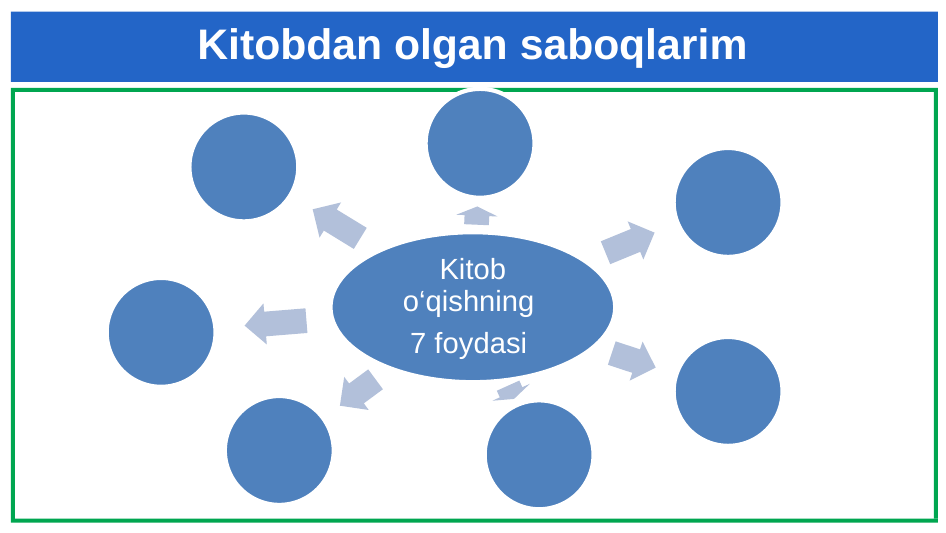

# Kitobdan olgan saboqlarim
Kitob o‘qishning
7 foydasi